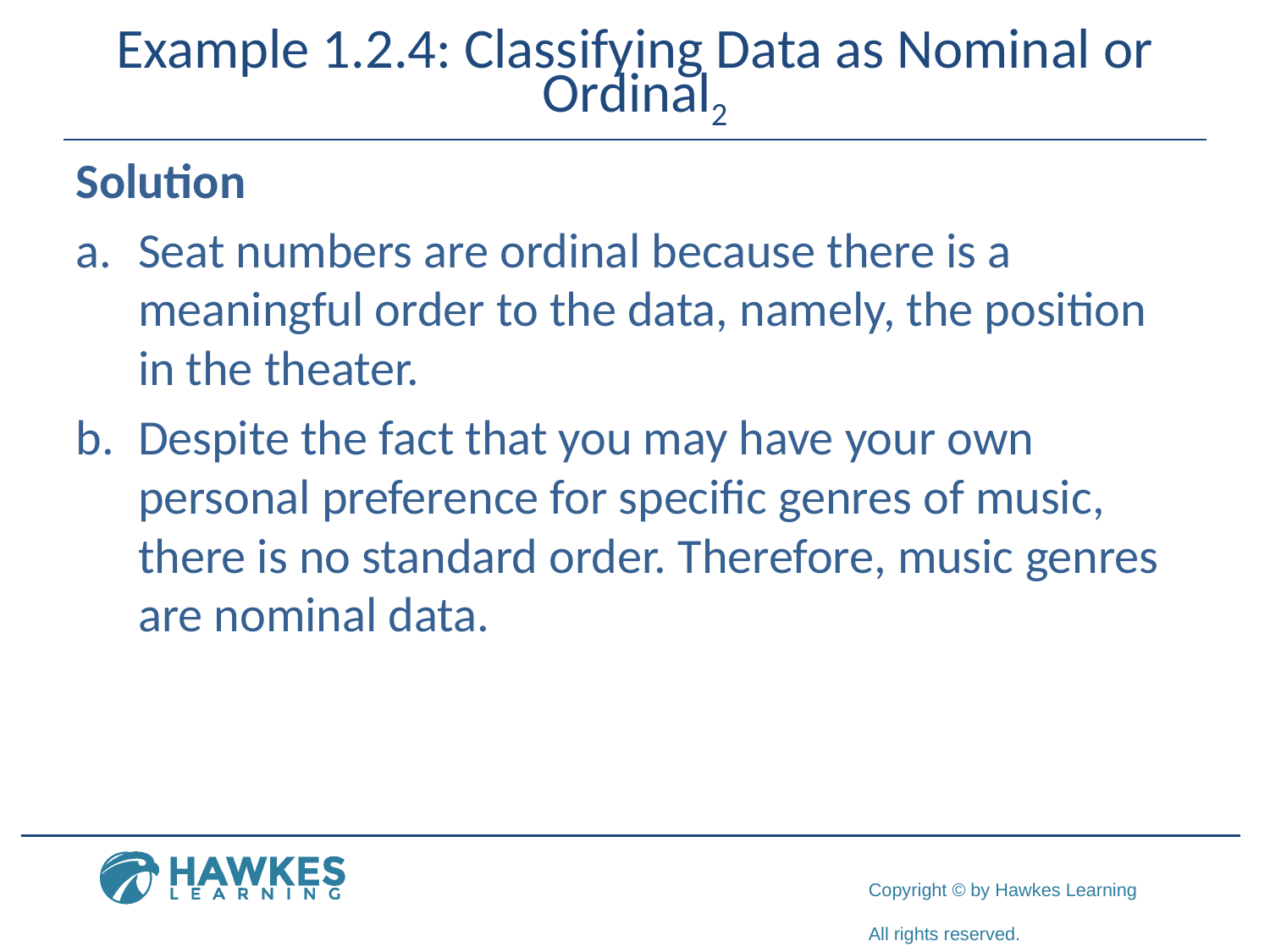

# Example 1.2.4: Classifying Data as Nominal or Ordinal2
Solution
a.	​Seat numbers are ordinal because there is a meaningful order to the data, namely, the position in the theater.
b.	​Despite the fact that you may have your own personal preference for specific genres of music, there is no standard order. Therefore, music genres are nominal data.